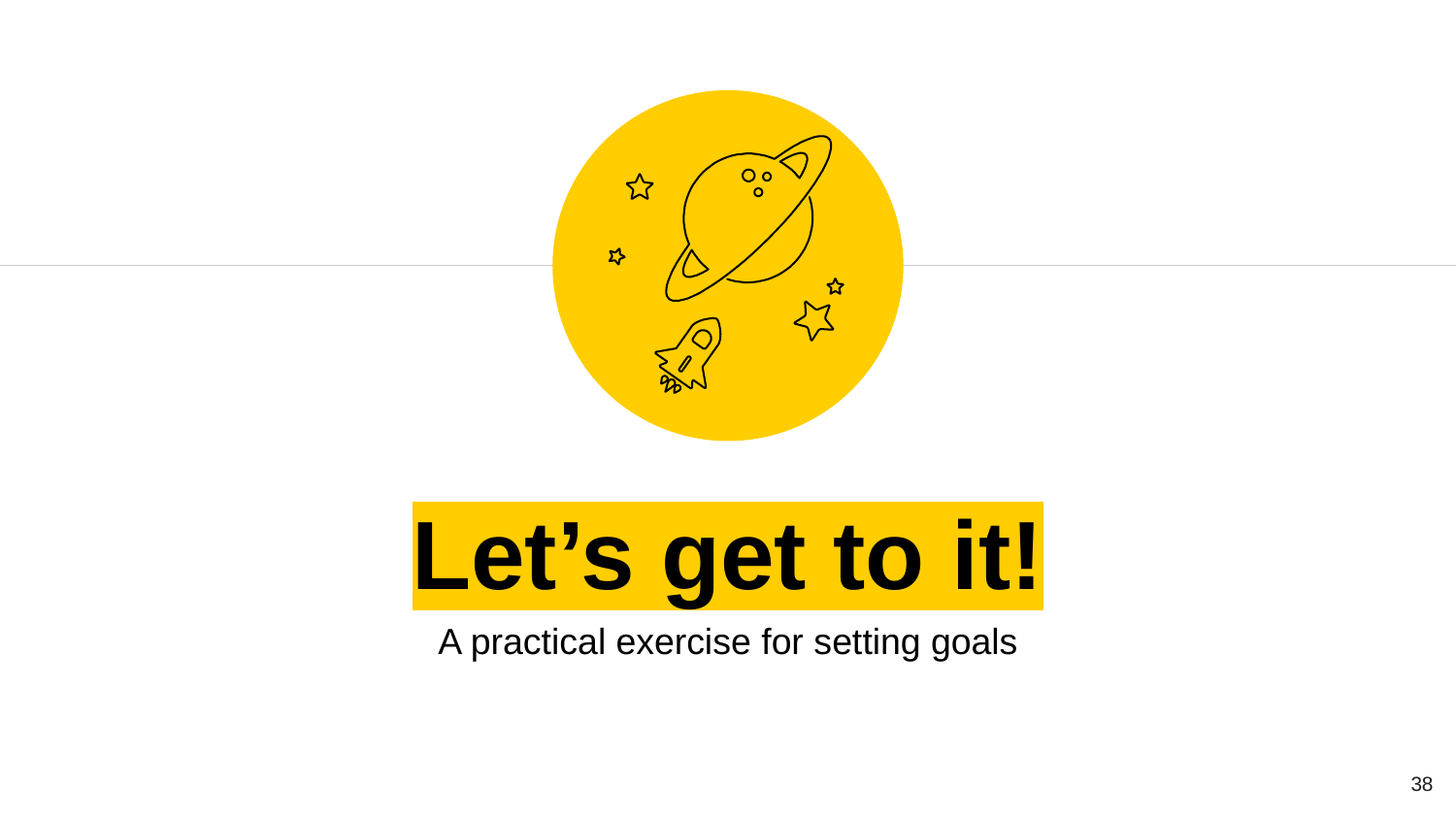

Let’s get to it!
A practical exercise for setting goals
38